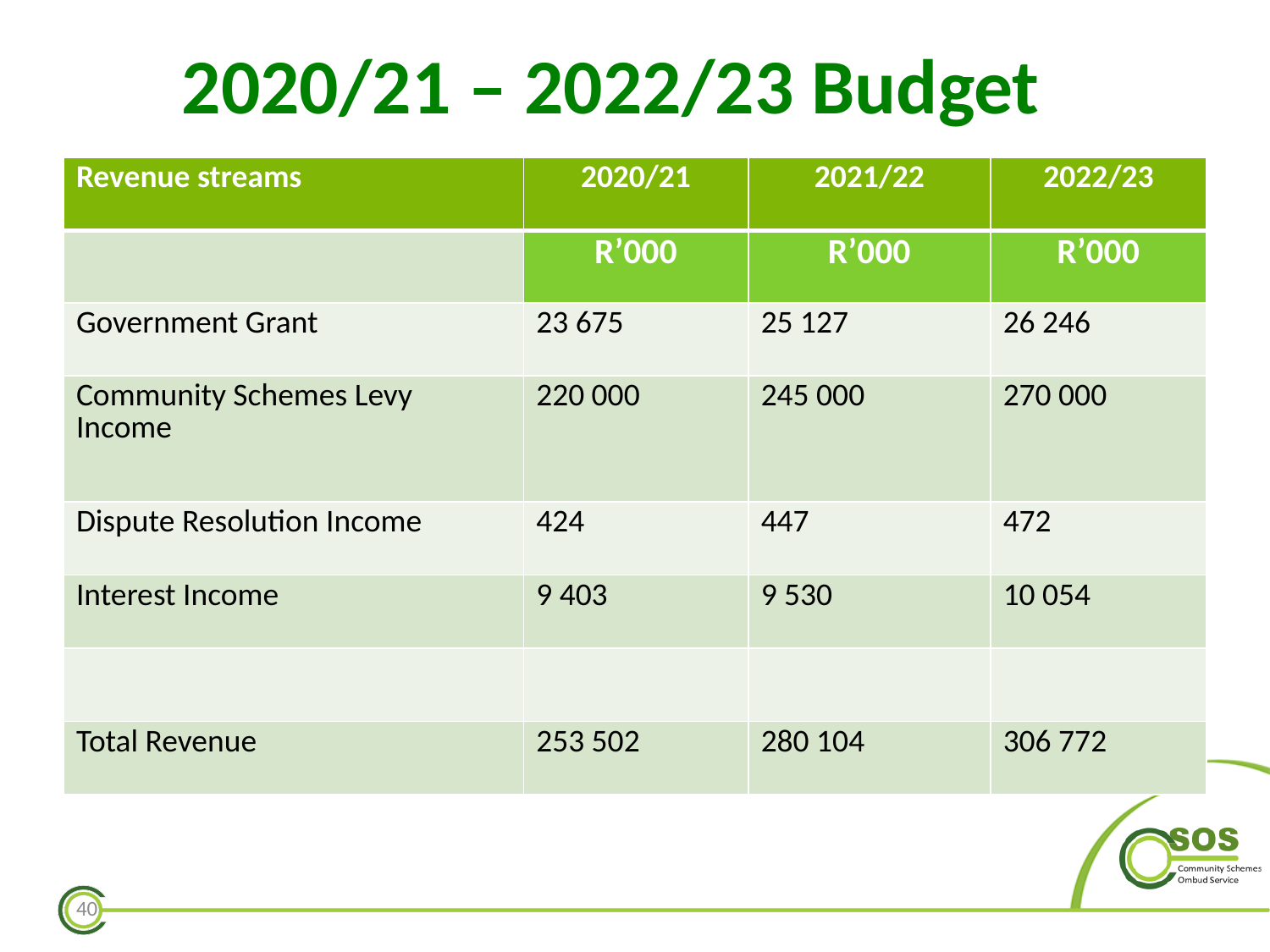

# 2020/21 – 2022/23 Budget
| Revenue streams | 2020/21 | 2021/22 | 2022/23 |
| --- | --- | --- | --- |
|  | R’000 | R’000 | R’000 |
| Government Grant | 23 675 | 25 127 | 26 246 |
| Community Schemes Levy Income | 220 000 | 245 000 | 270 000 |
| Dispute Resolution Income | 424 | 447 | 472 |
| Interest Income | 9 403 | 9 530 | 10 054 |
|  |  |  |  |
| Total Revenue | 253 502 | 280 104 | 306 772 |
40